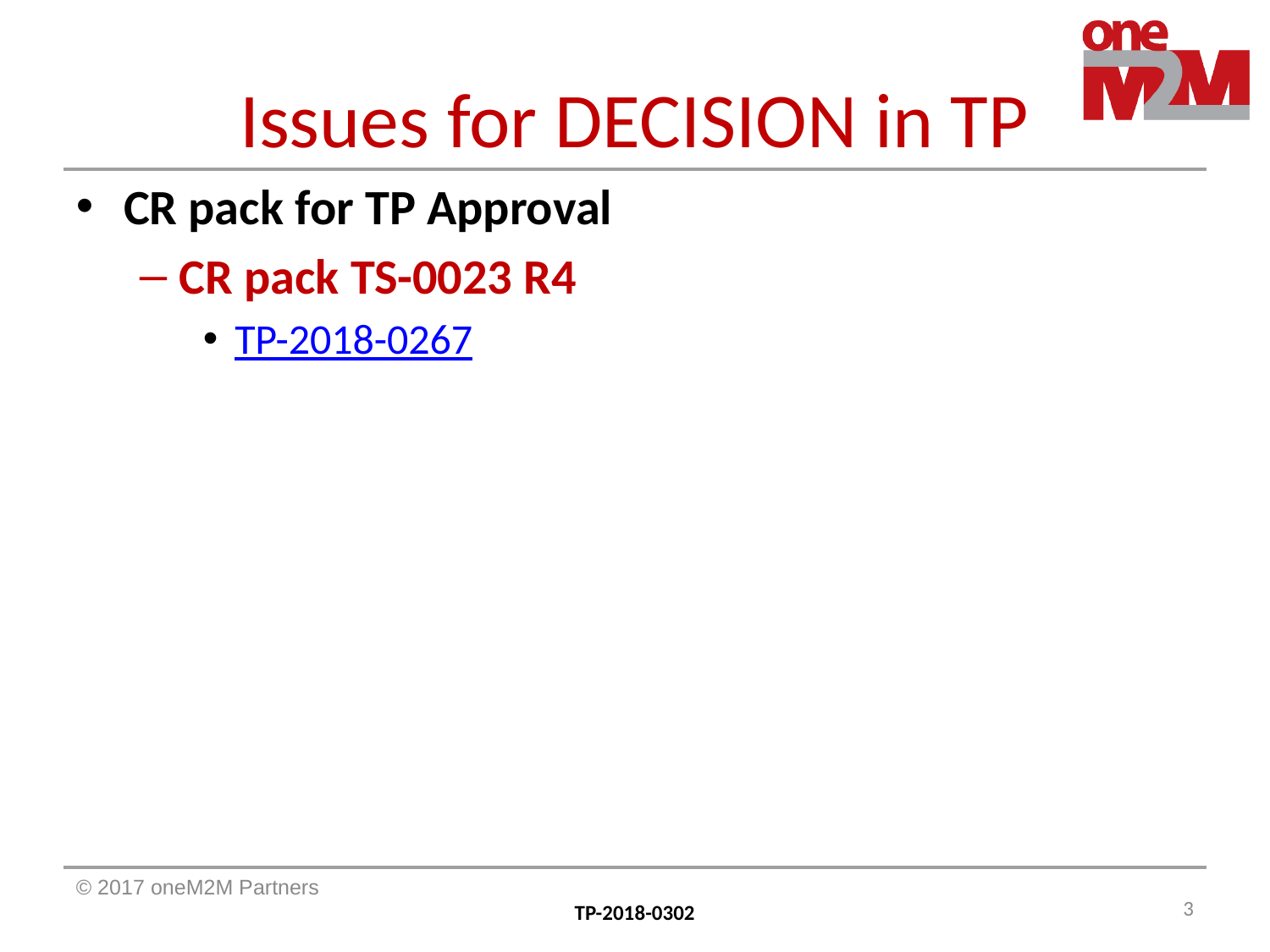

# Issues for DECISION in TP
CR pack for TP Approval
CR pack TS-0023 R4
TP-2018-0267

3